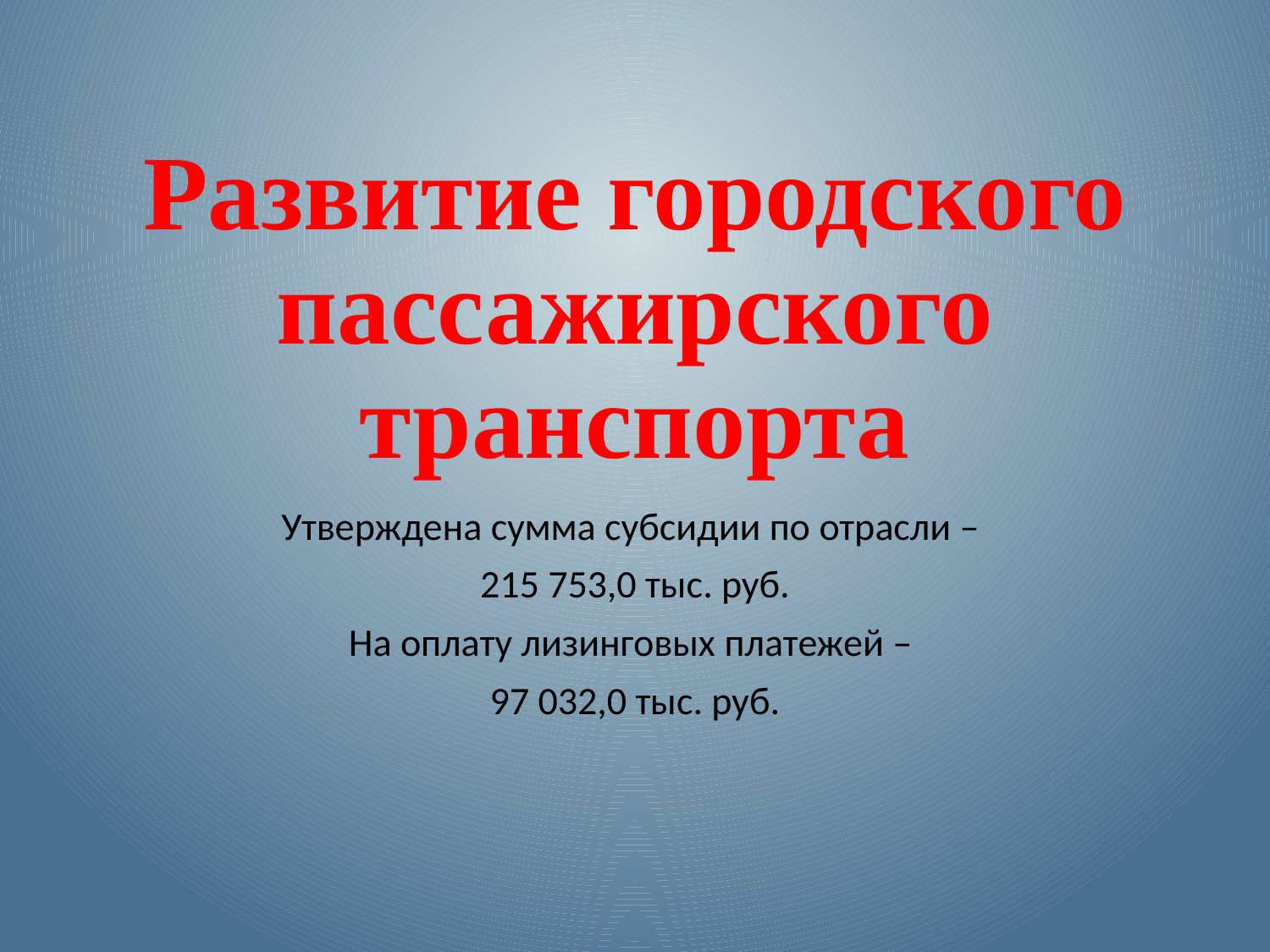

# Развитие городского пассажирского транспорта
Утверждена сумма субсидии по отрасли –
215 753,0 тыс. руб.
На оплату лизинговых платежей –
97 032,0 тыс. руб.